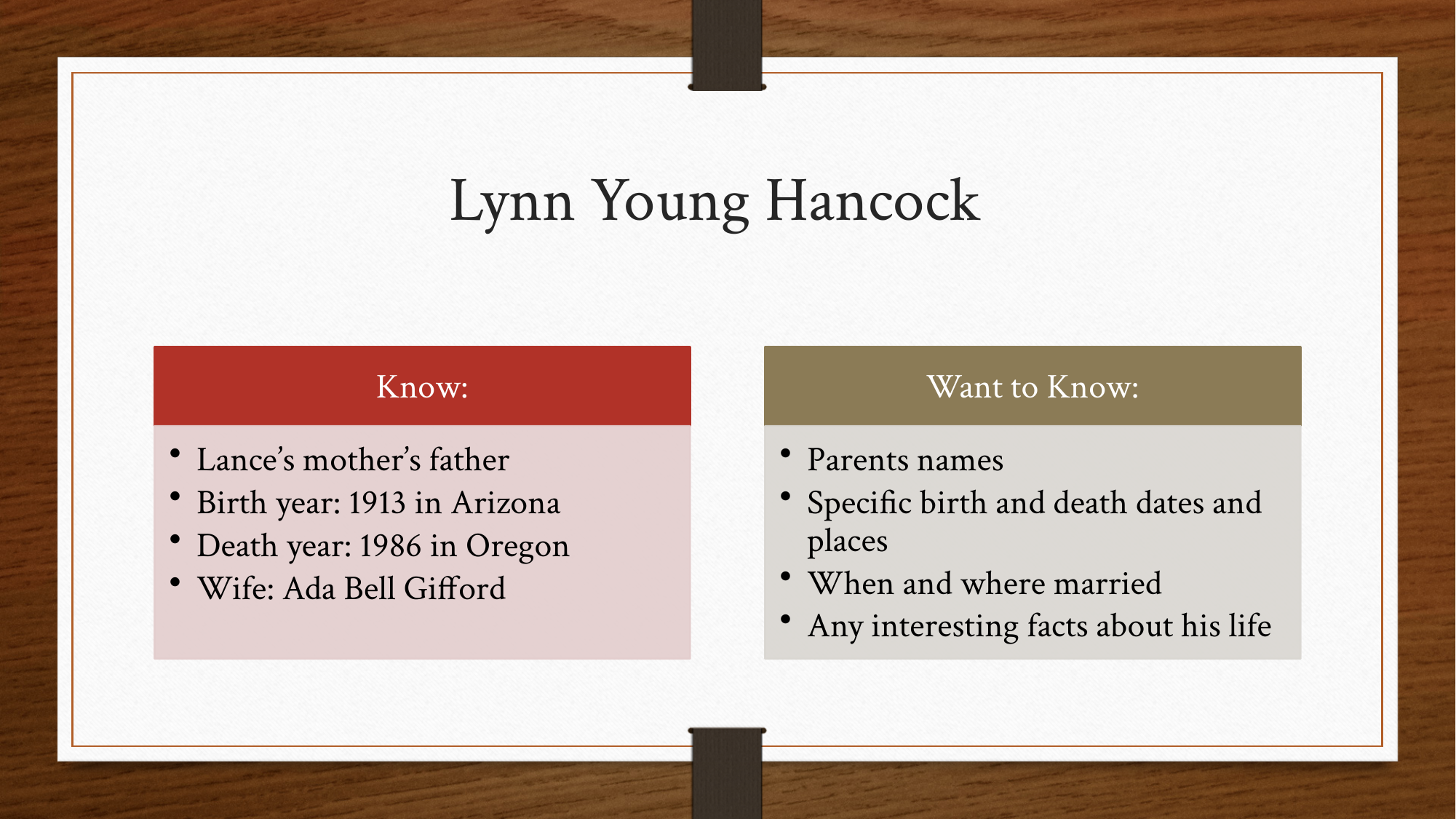

# Lynn Young Hancock

Know:
Lance’s mother’s father
Birth year: 1913 in Arizona
Death year: 1986 in Oregon
Wife: Ada Bell Gifford
Want to Know:
Parents names
Specific birth and death dates and places
When and where married
Any interesting facts about his life